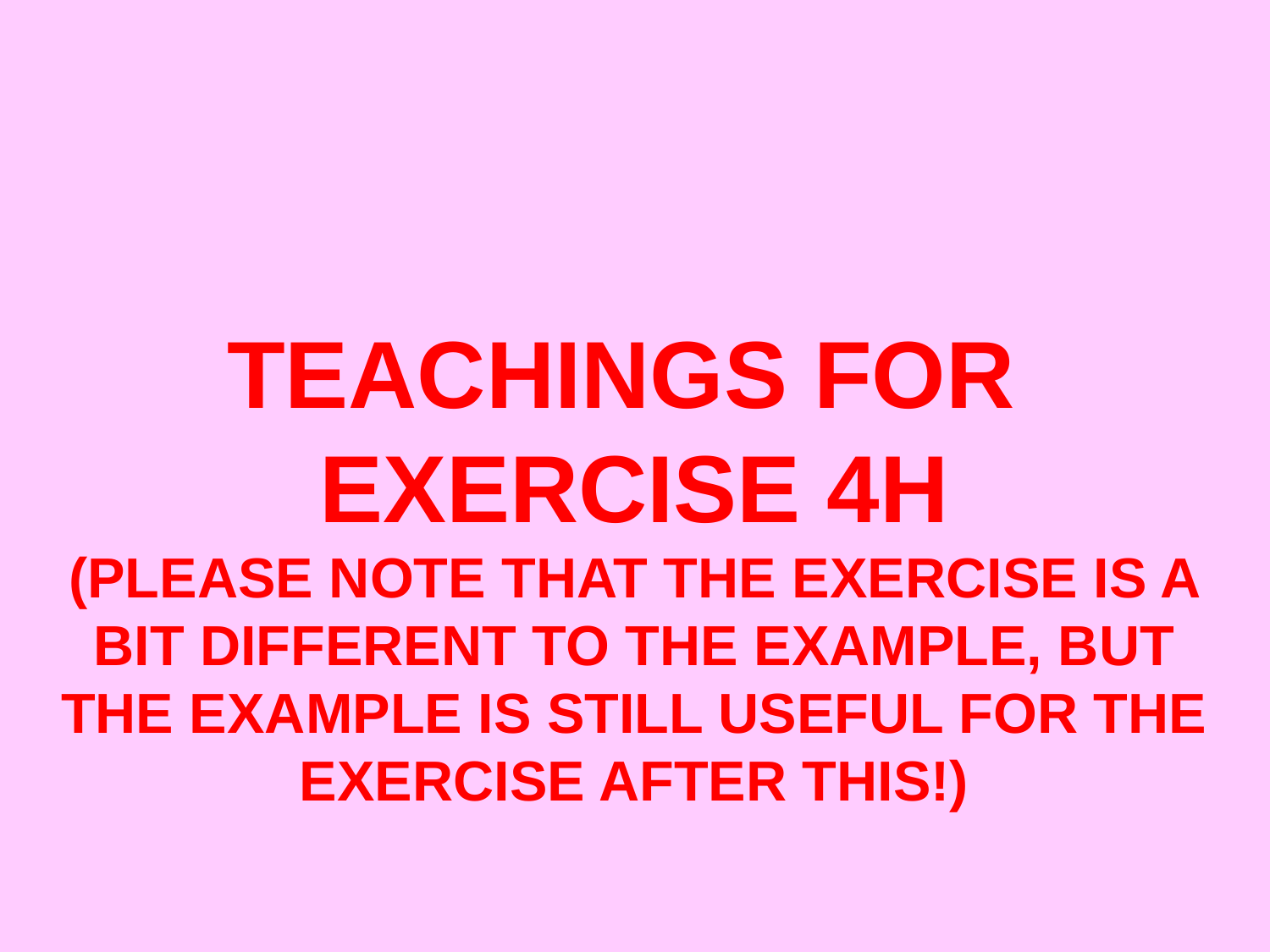

Teachings for
Exercise 4H
(please note that the exercise is a bit different to the example, but the example is still useful for the exercise after this!)